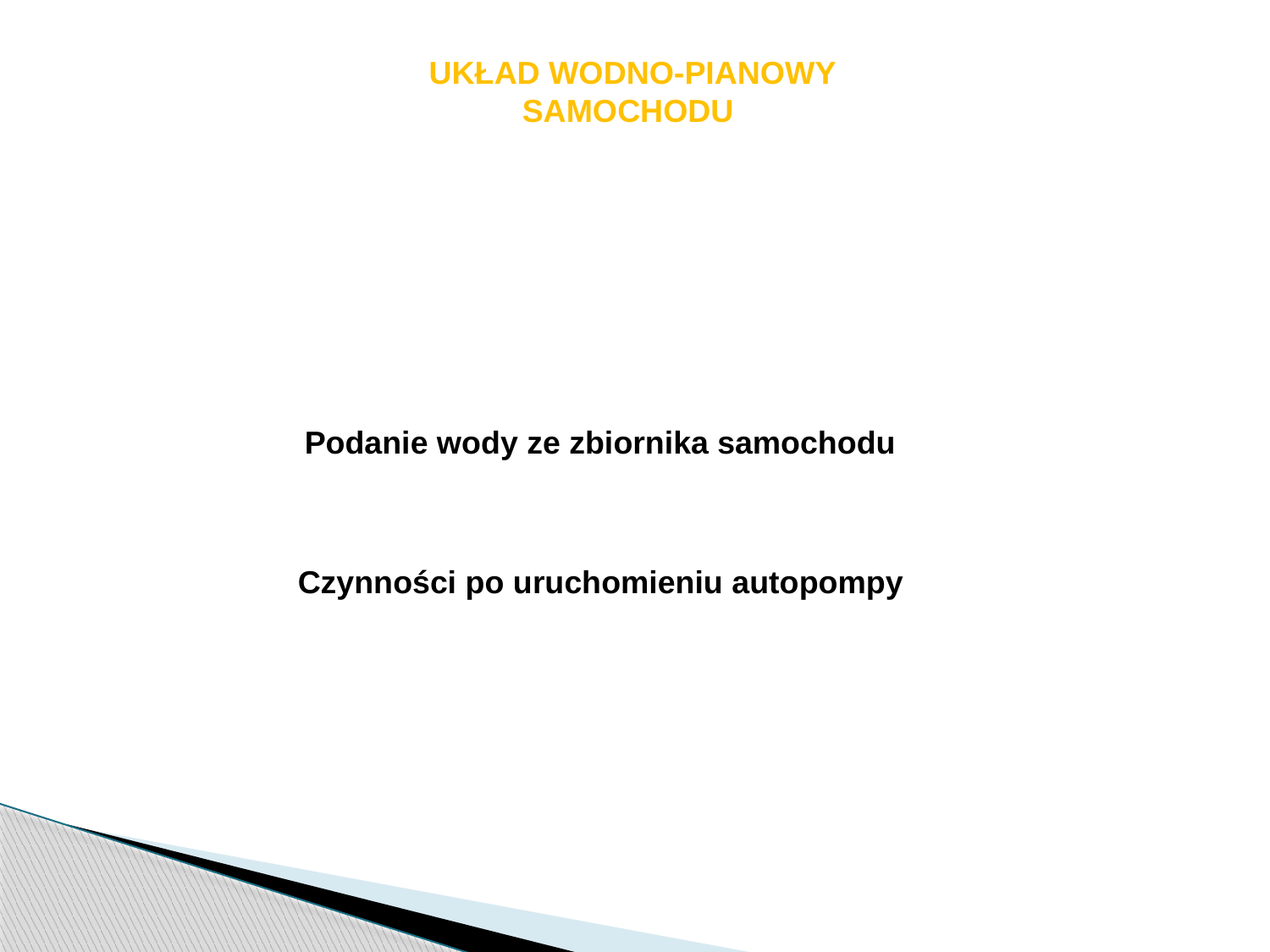

UKŁAD WODNO-PIANOWY SAMOCHODU
Podanie wody ze zbiornika samochodu
Czynności po uruchomieniu autopompy